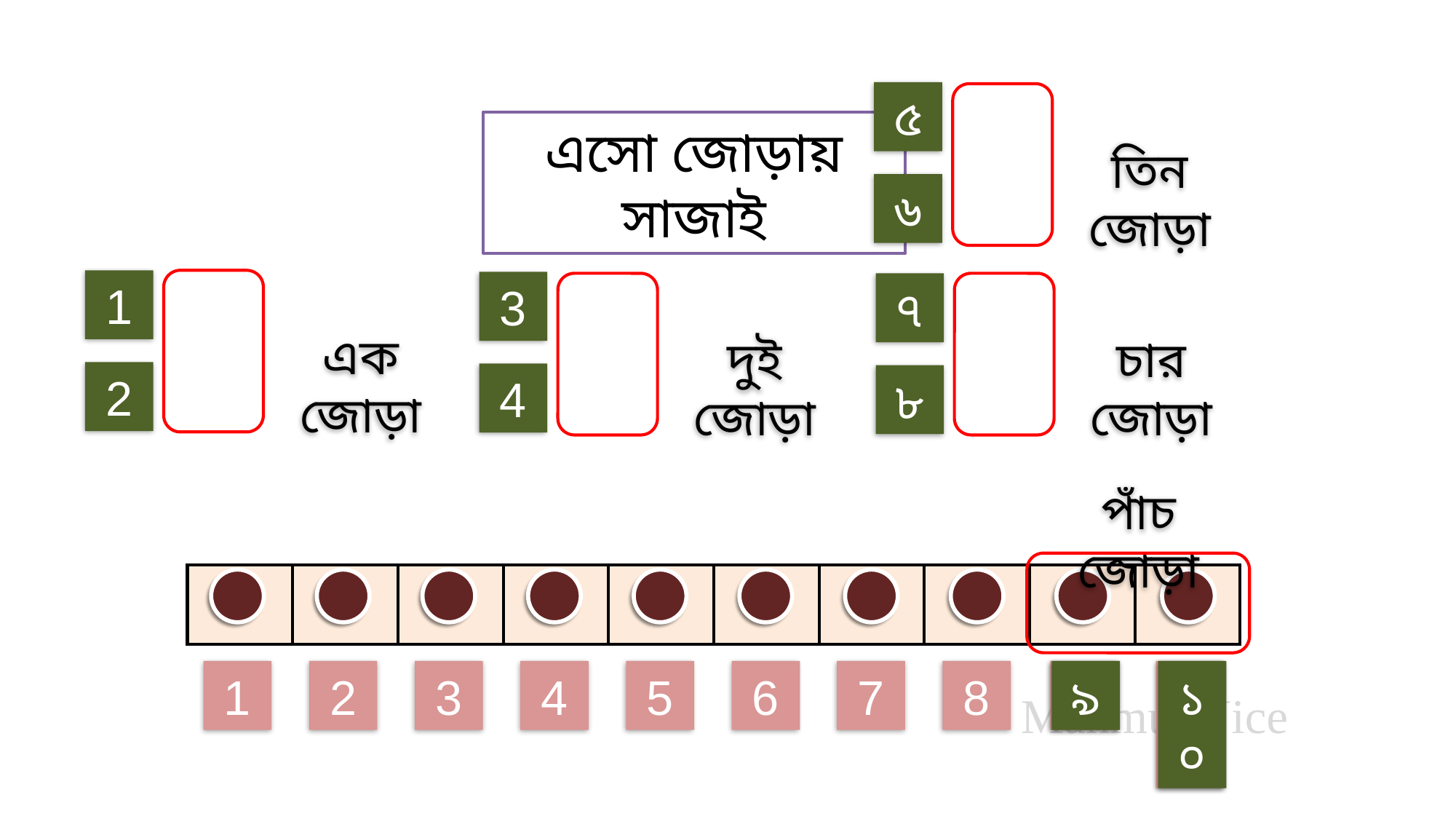

৫

এসো জোড়ায় সাজাই
তিন জোড়া
৬
1

3

৭
এক জোড়া
দুই জোড়া
চার জোড়া
2
4
৮
পাঁচ জোড়া

|  |  |  |  |  |  |  |  |  |  |
| --- | --- | --- | --- | --- | --- | --- | --- | --- | --- |

1
2
3
4
5
6
7
8
9
৯
10
১০